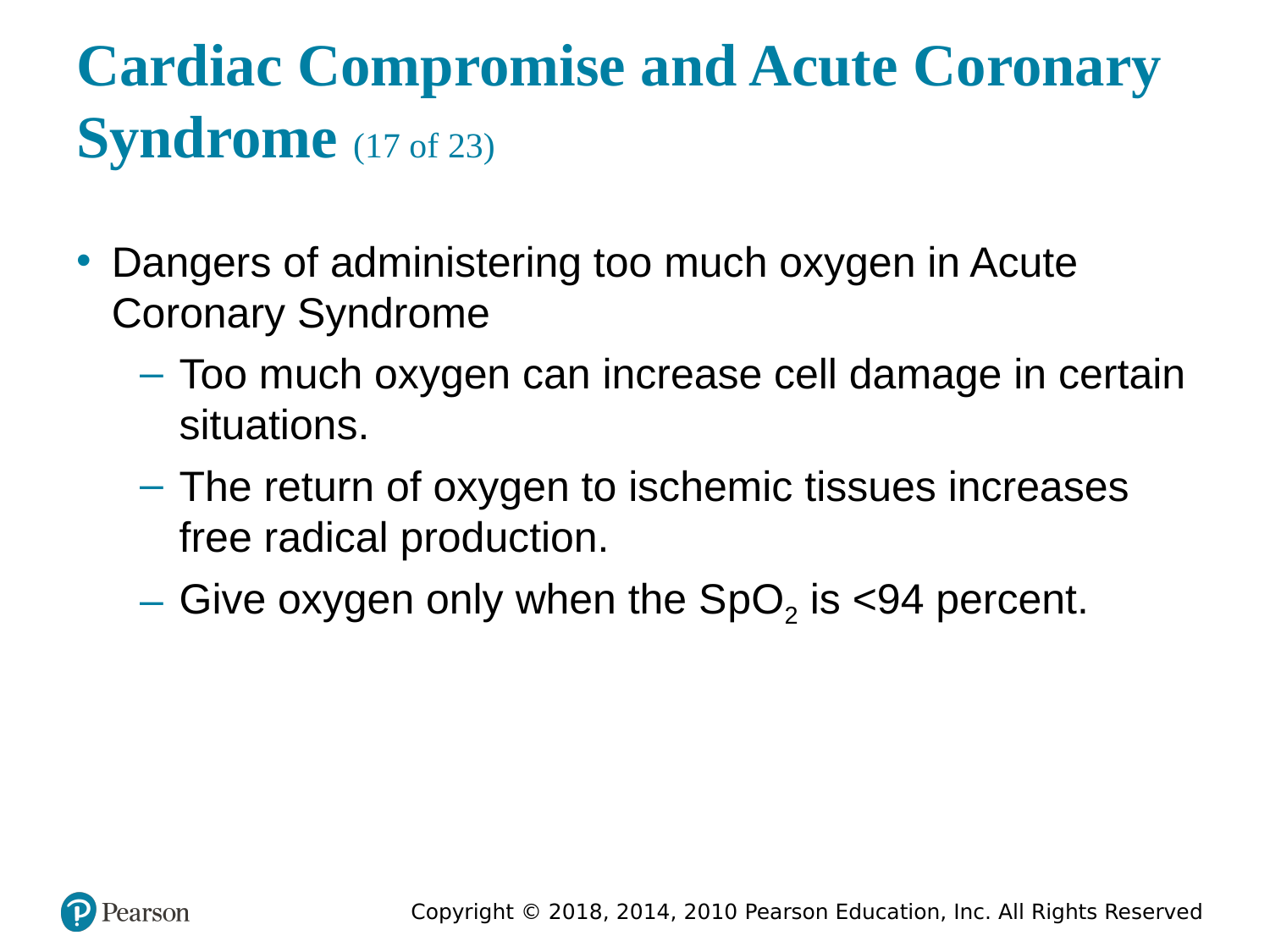

# Cardiac Compromise and Acute Coronary Syndrome (17 of 23)
Dangers of administering too much oxygen in Acute Coronary Syndrome
Too much oxygen can increase cell damage in certain situations.
The return of oxygen to ischemic tissues increases free radical production.
Give oxygen only when the S p O2 is <94 percent.